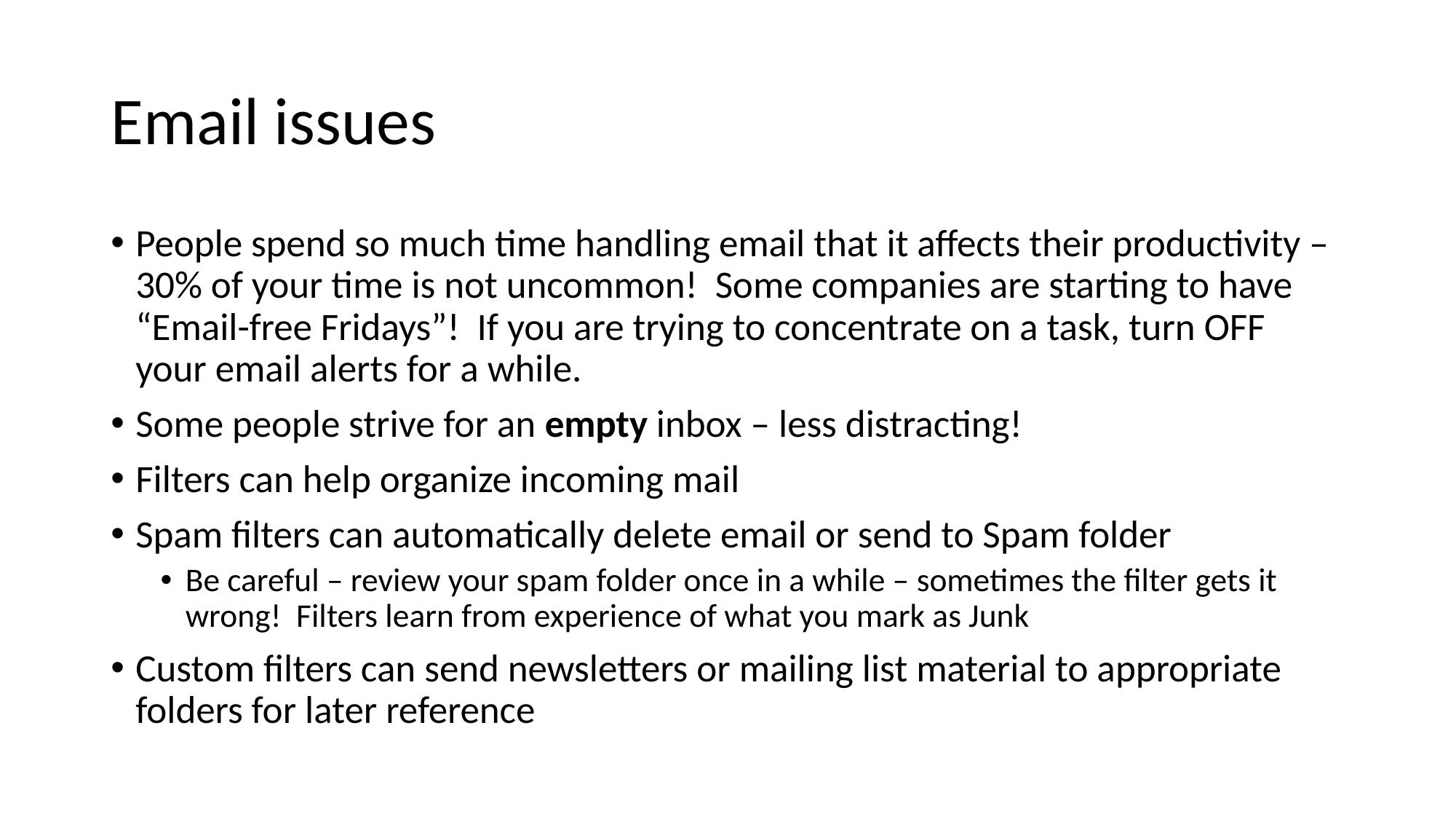

# Email issues
People spend so much time handling email that it affects their productivity – 30% of your time is not uncommon!  Some companies are starting to have “Email-free Fridays”!  If you are trying to concentrate on a task, turn OFF your email alerts for a while.
Some people strive for an empty inbox – less distracting!
Filters can help organize incoming mail
Spam filters can automatically delete email or send to Spam folder
Be careful – review your spam folder once in a while – sometimes the filter gets it wrong!  Filters learn from experience of what you mark as Junk
Custom filters can send newsletters or mailing list material to appropriate folders for later reference